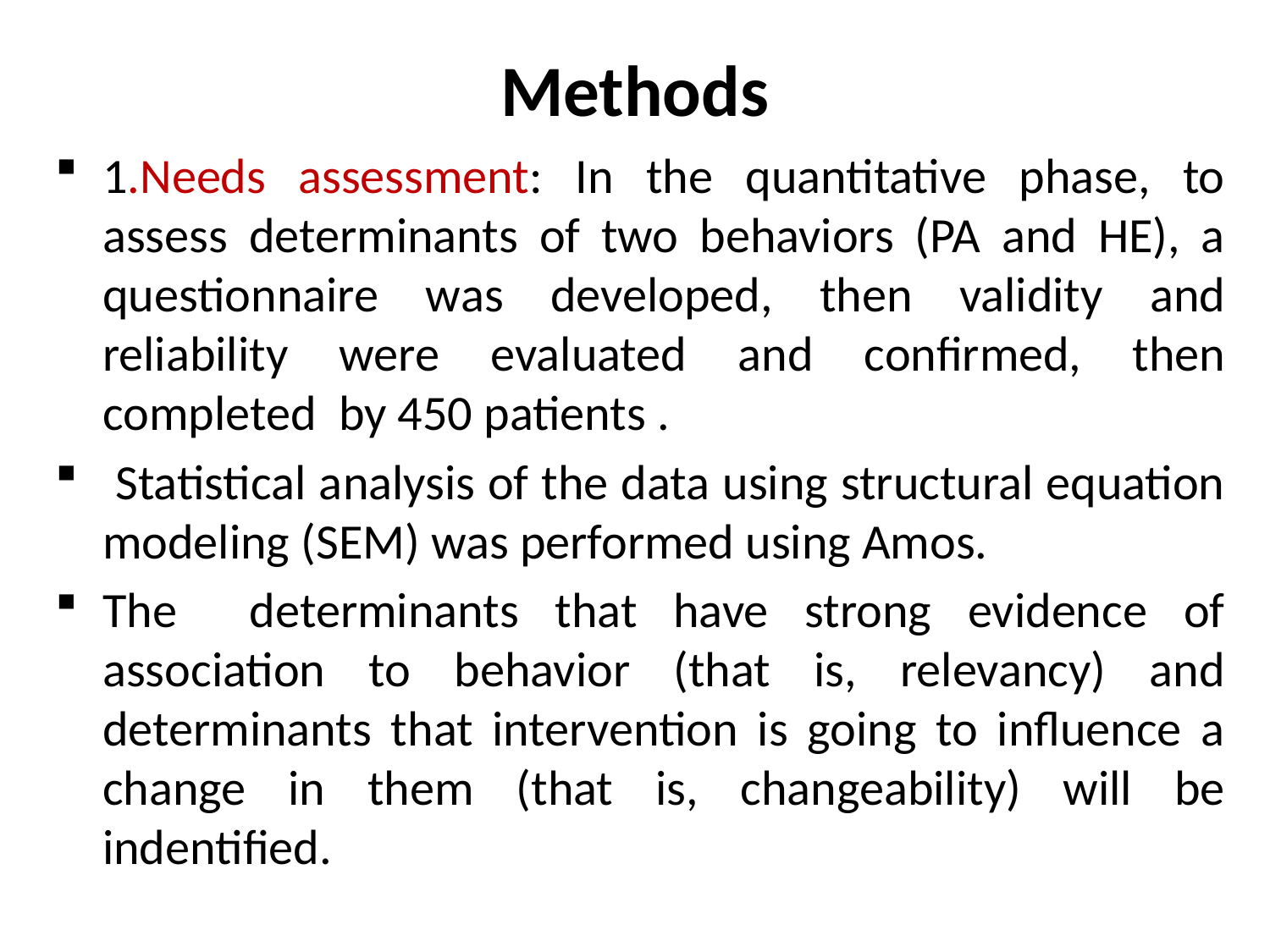

# Methods
1.Needs assessment: In the quantitative phase, to assess determinants of two behaviors (PA and HE), a questionnaire was developed, then validity and reliability were evaluated and confirmed, then completed  by 450 patients .
 Statistical analysis of the data using structural equation modeling (SEM) was performed using Amos.
The  determinants that have strong evidence of association to behavior (that is, relevancy) and determinants that intervention is going to influence a change in them (that is, changeability) will be indentified.